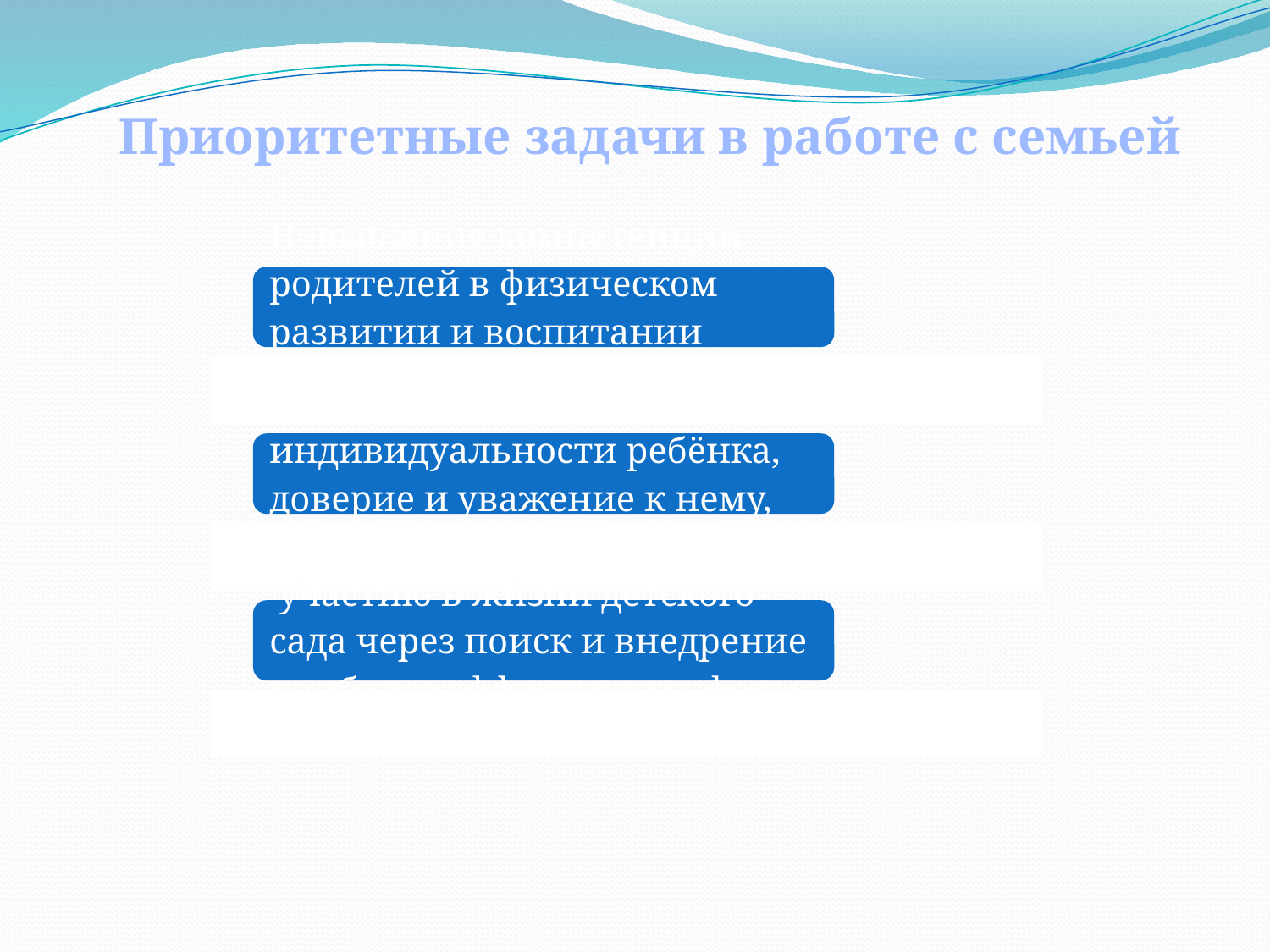

Приоритетные задачи в работе с семьей
Повышение компетенции родителей в физическом развитии и воспитании ребёнка